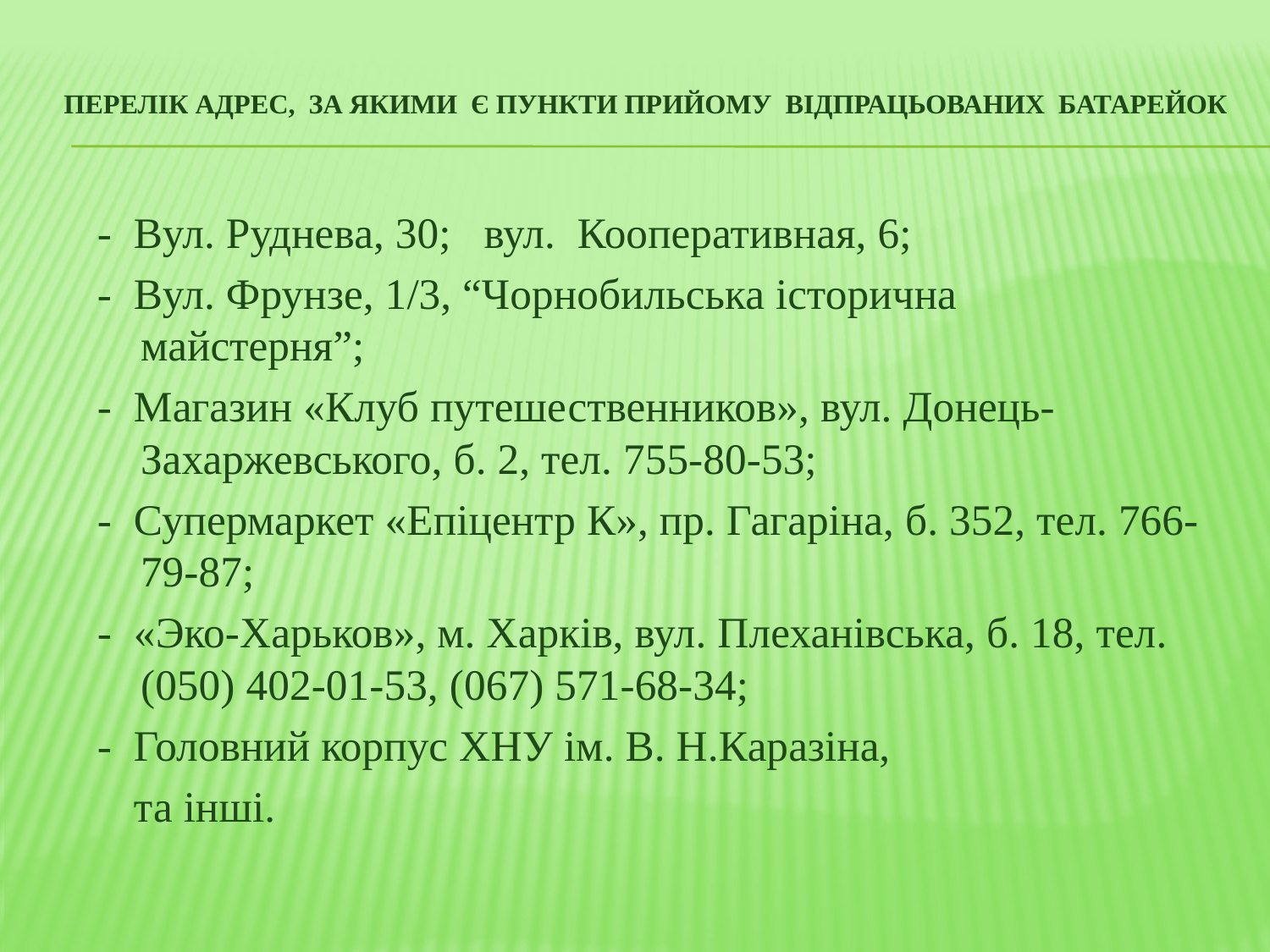

# Перелік адрес,  за якими  є пункти прийому  відпрацьованих  батарейок
-  Вул. Руднева, 30;   вул.  Кооперативная, 6;
-  Вул. Фрунзе, 1/3, “Чорнобильська історична майстерня”;
-  Магазин «Клуб путешественников», вул. Донець-Захаржевського, б. 2, тел. 755-80-53;
-  Супермаркет «Епіцентр К», пр. Гагаріна, б. 352, тел. 766-79-87;
-  «Эко-Харьков», м. Харків, вул. Плеханівська, б. 18, тел.(050) 402-01-53, (067) 571-68-34;
-  Головний корпус ХНУ ім. В. Н.Каразіна,
   та інші.